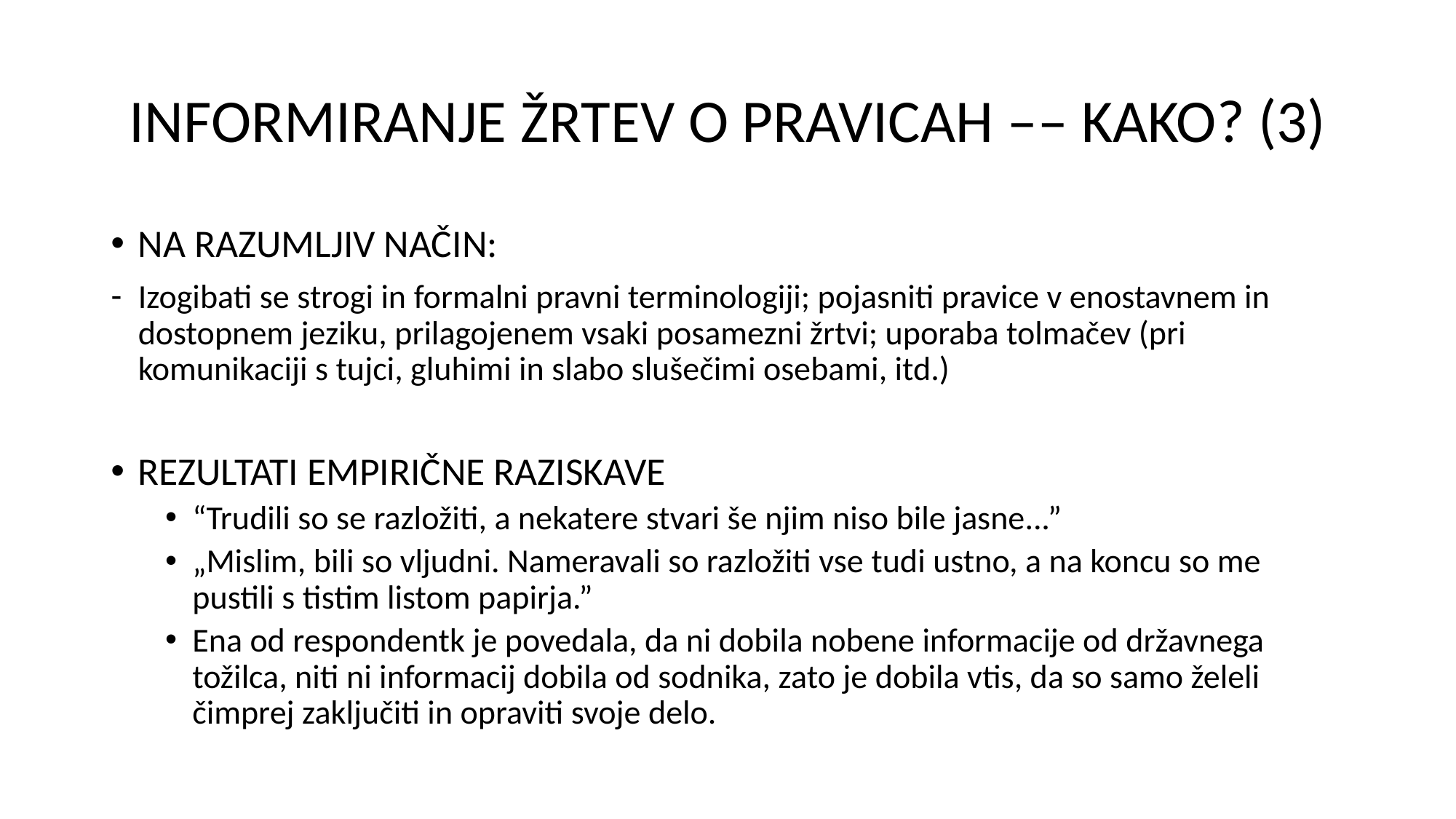

# INFORMIRANJE ŽRTEV O PRAVICAH –– KAKO? (3)
NA RAZUMLJIV NAČIN:
Izogibati se strogi in formalni pravni terminologiji; pojasniti pravice v enostavnem in dostopnem jeziku, prilagojenem vsaki posamezni žrtvi; uporaba tolmačev (pri komunikaciji s tujci, gluhimi in slabo slušečimi osebami, itd.)

REZULTATI EMPIRIČNE RAZISKAVE
“Trudili so se razložiti, a nekatere stvari še njim niso bile jasne...”
„Mislim, bili so vljudni. Nameravali so razložiti vse tudi ustno, a na koncu so me pustili s tistim listom papirja.”
Ena od respondentk je povedala, da ni dobila nobene informacije od državnega tožilca, niti ni informacij dobila od sodnika, zato je dobila vtis, da so samo želeli čimprej zaključiti in opraviti svoje delo.